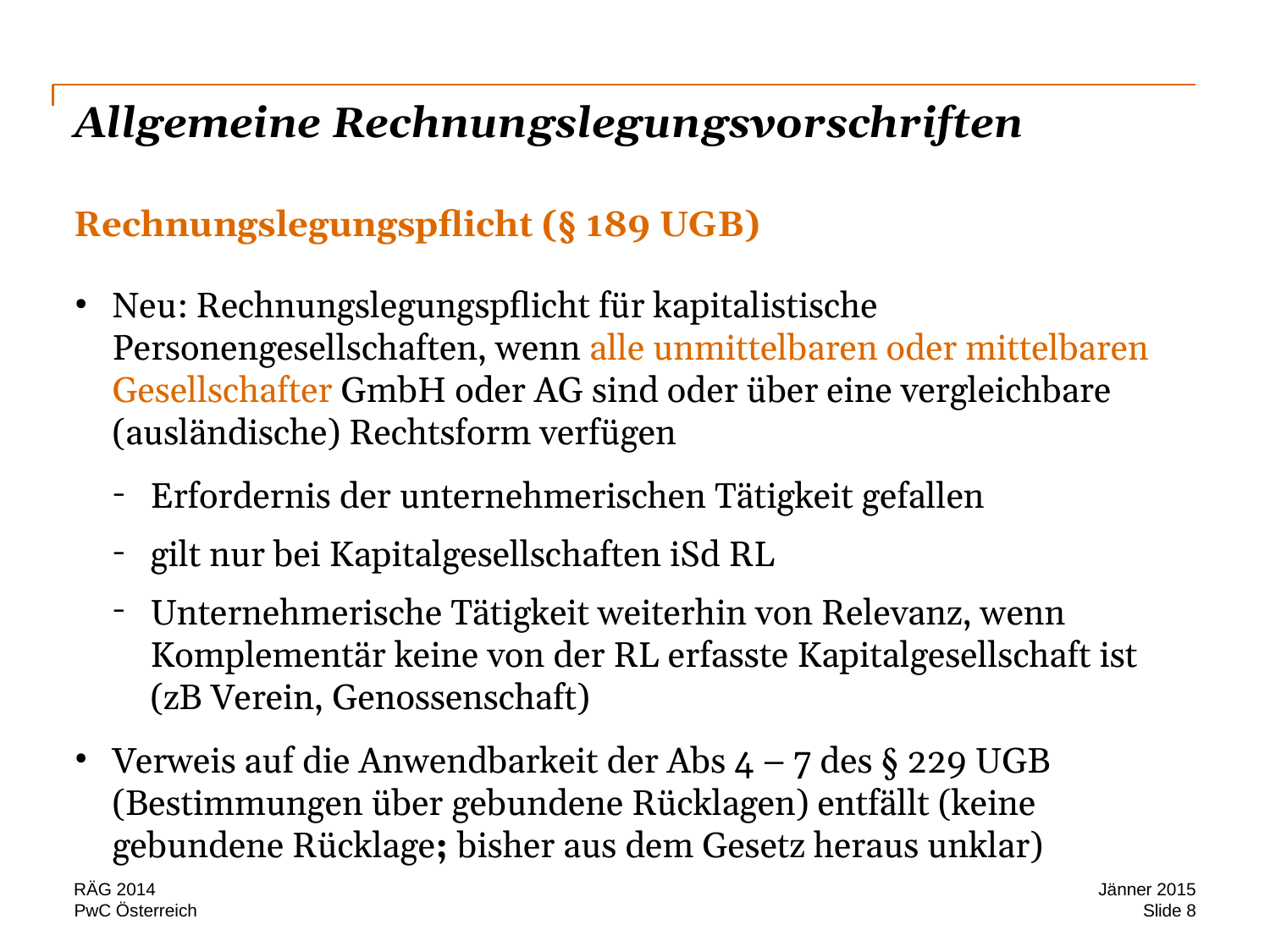

# Allgemeine Rechnungslegungsvorschriften
Rechnungslegungspflicht (§ 189 UGB)

Neu: Rechnungslegungspflicht für kapitalistische Personengesellschaften, wenn alle unmittelbaren oder mittelbaren Gesellschafter GmbH oder AG sind oder über eine vergleichbare (ausländische) Rechtsform verfügen
Erfordernis der unternehmerischen Tätigkeit gefallen
gilt nur bei Kapitalgesellschaften iSd RL
Unternehmerische Tätigkeit weiterhin von Relevanz, wenn Komplementär keine von der RL erfasste Kapitalgesellschaft ist (zB Verein, Genossenschaft)
Verweis auf die Anwendbarkeit der Abs 4 – 7 des § 229 UGB (Bestimmungen über gebundene Rücklagen) entfällt (keine gebundene Rücklage; bisher aus dem Gesetz heraus unklar)

RÄG 2014
Jänner 2015

Slide 8